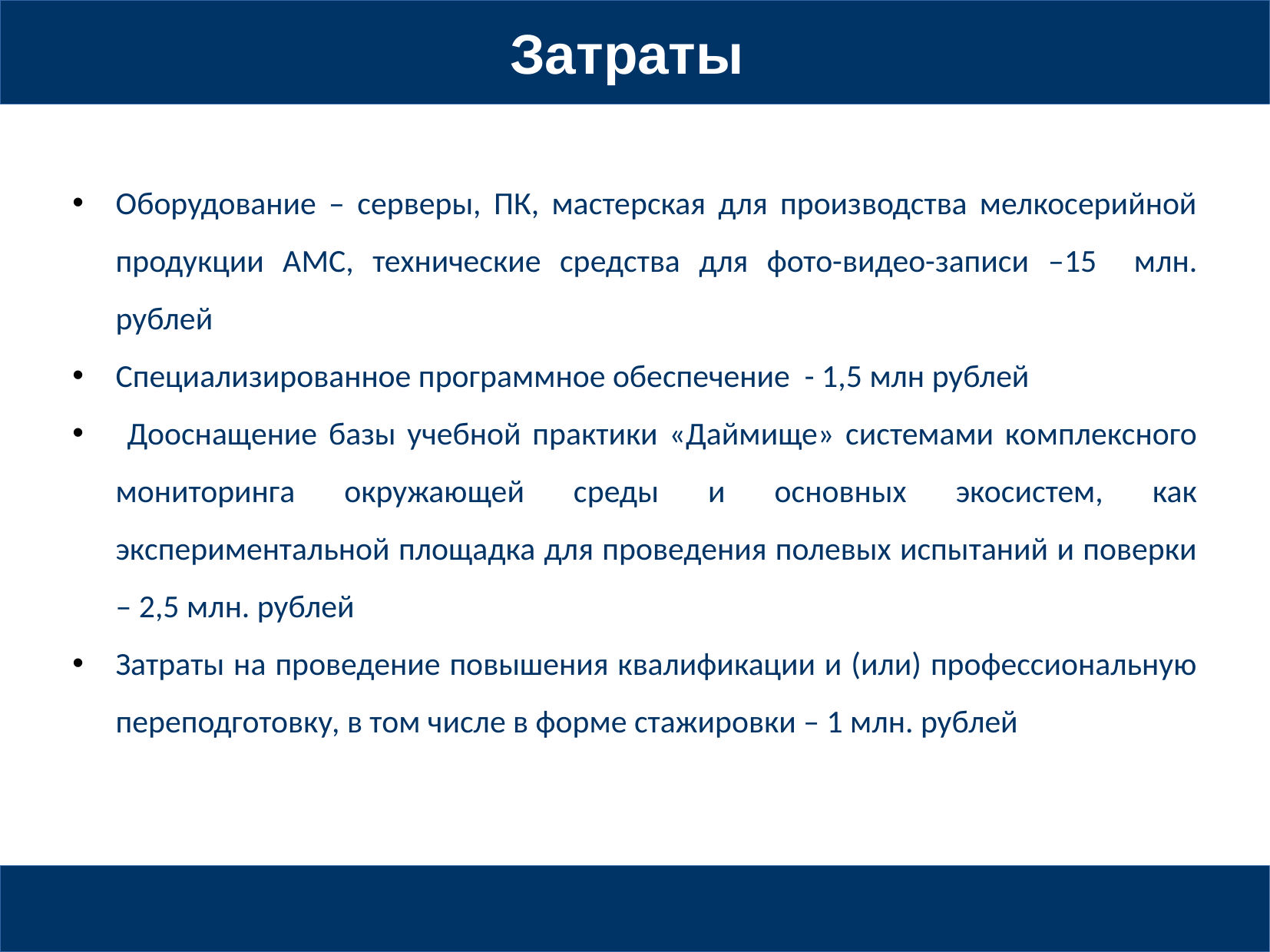

Затраты

Оборудование – серверы, ПК, мастерская для производства мелкосерийной продукции АМС, технические средства для фото-видео-записи –15  млн. рублей
Специализированное программное обеспечение  - 1,5 млн рублей
 Дооснащение базы учебной практики «Даймище» системами комплексного мониторинга окружающей среды и основных экосистем, как экспериментальной площадка для проведения полевых испытаний и поверки – 2,5 млн. рублей
Затраты на проведение повышения квалификации и (или) профессиональную переподготовку, в том числе в форме стажировки – 1 млн. рублей